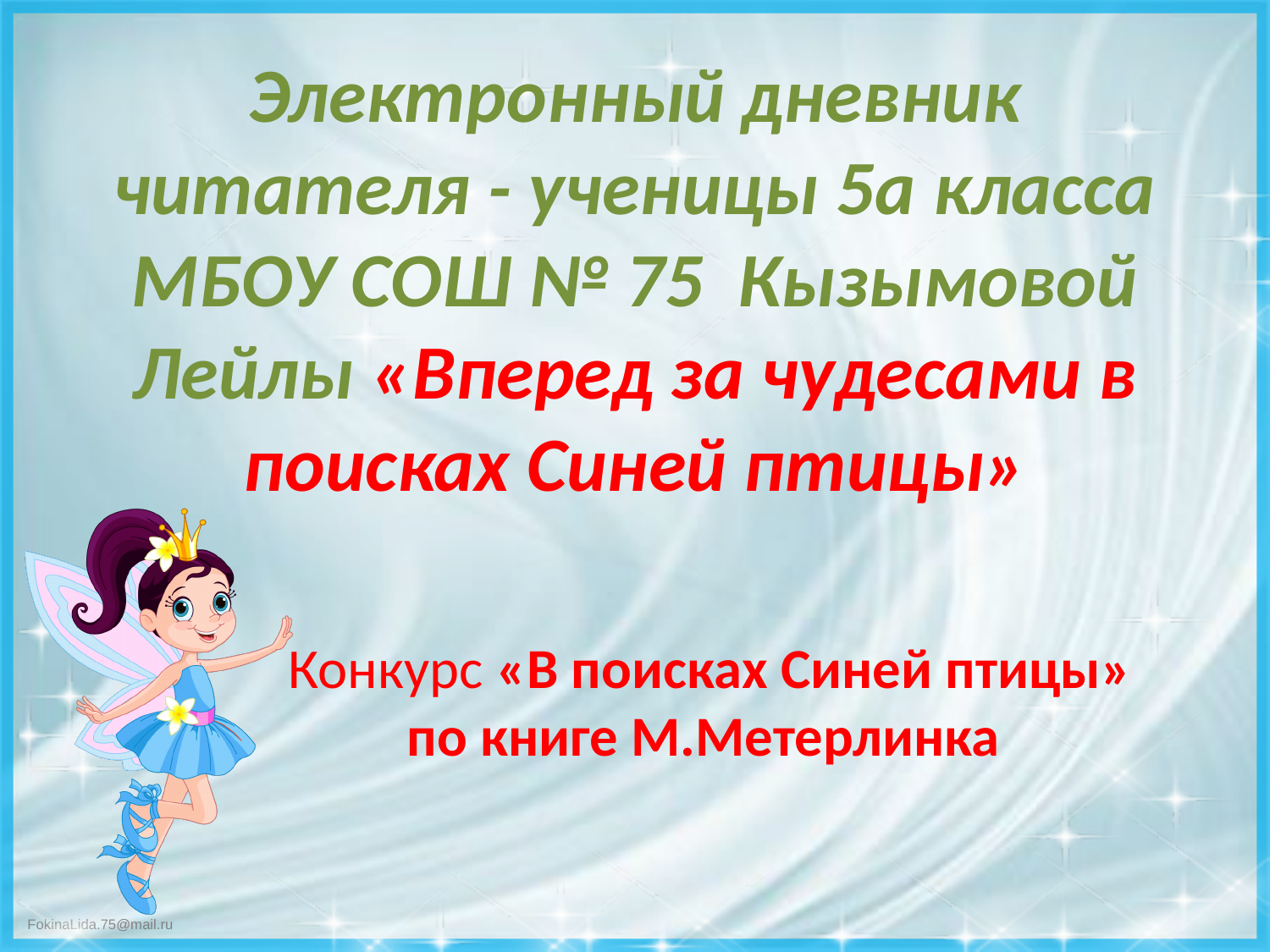

# Электронный дневник читателя - ученицы 5а класса МБОУ СОШ № 75  Кызымовой Лейлы «Вперед за чудесами в поисках Синей птицы»
Конкурс «В поисках Синей птицы» по книге М.Метерлинка